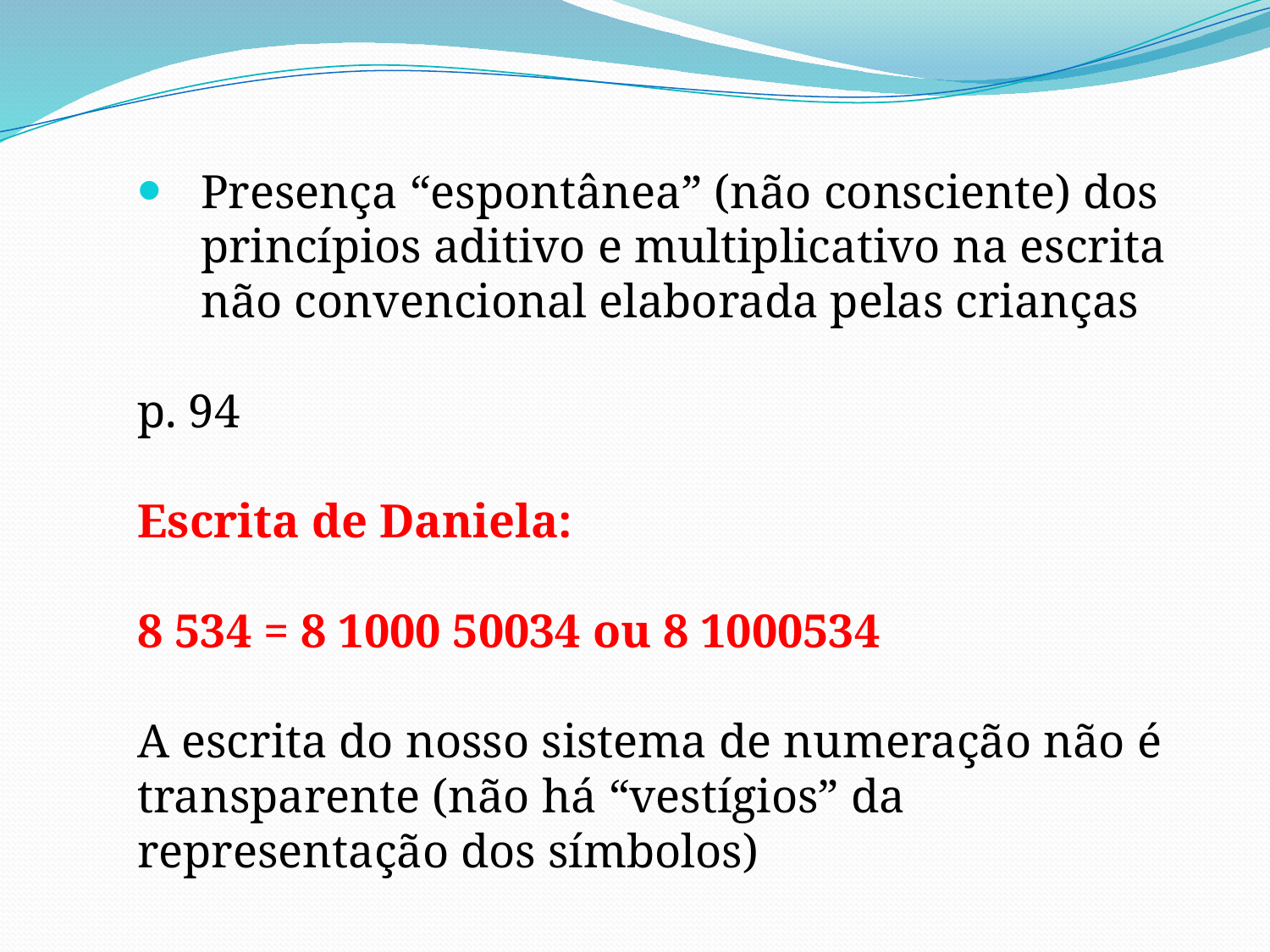

Presença “espontânea” (não consciente) dos princípios aditivo e multiplicativo na escrita não convencional elaborada pelas crianças

p. 94

Escrita de Daniela:

8 534 = 8 1000 50034 ou 8 1000534

A escrita do nosso sistema de numeração não é transparente (não há “vestígios” da representação dos símbolos)